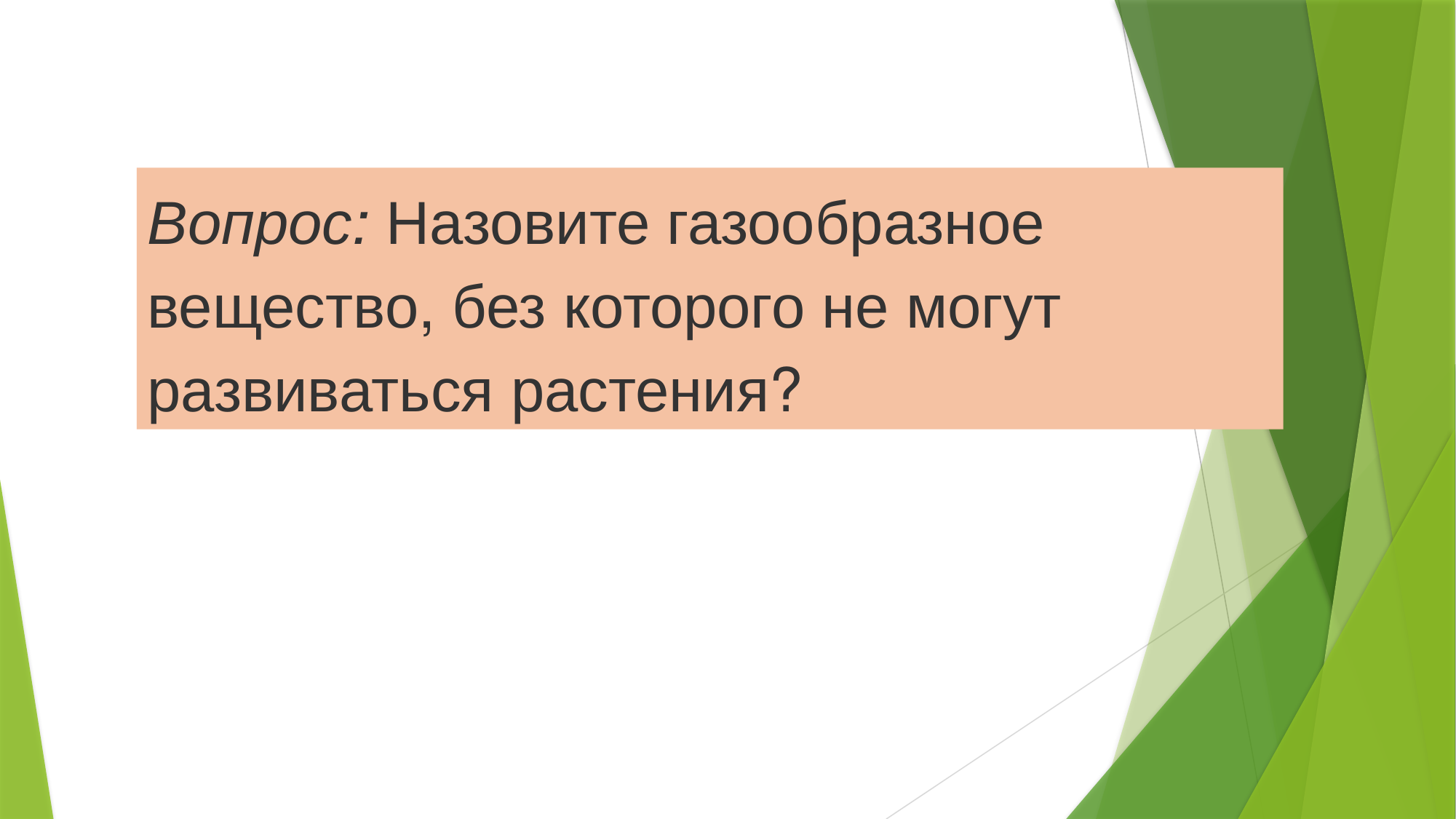

Вопрос: Назовите газообразное вещество, без которого не могут развиваться растения?